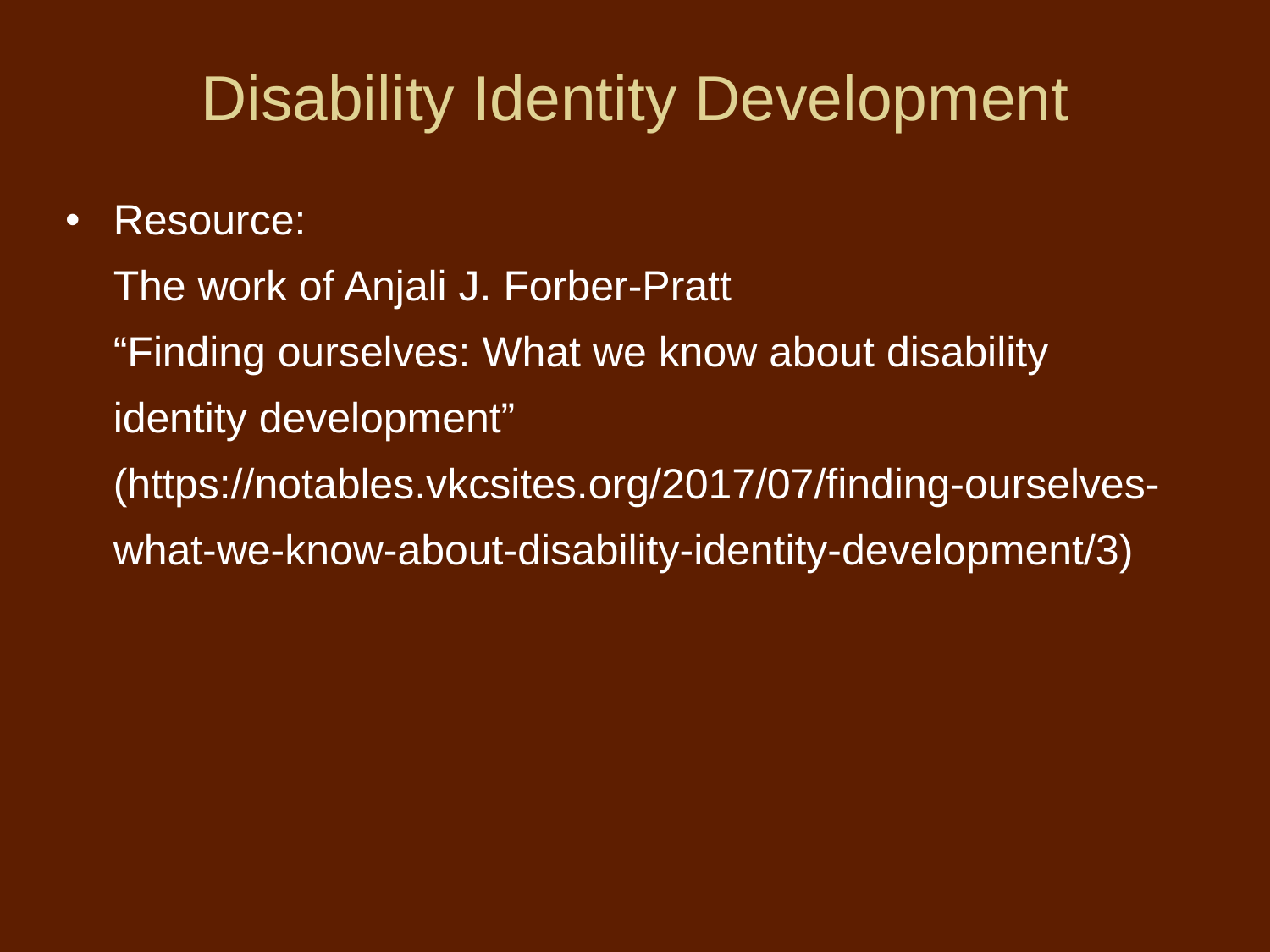

# Disability Identity Development
Resource:
The work of Anjali J. Forber-Pratt
“Finding ourselves: What we know about disability identity development” (https://notables.vkcsites.org/2017/07/finding-ourselves-what-we-know-about-disability-identity-development/3)